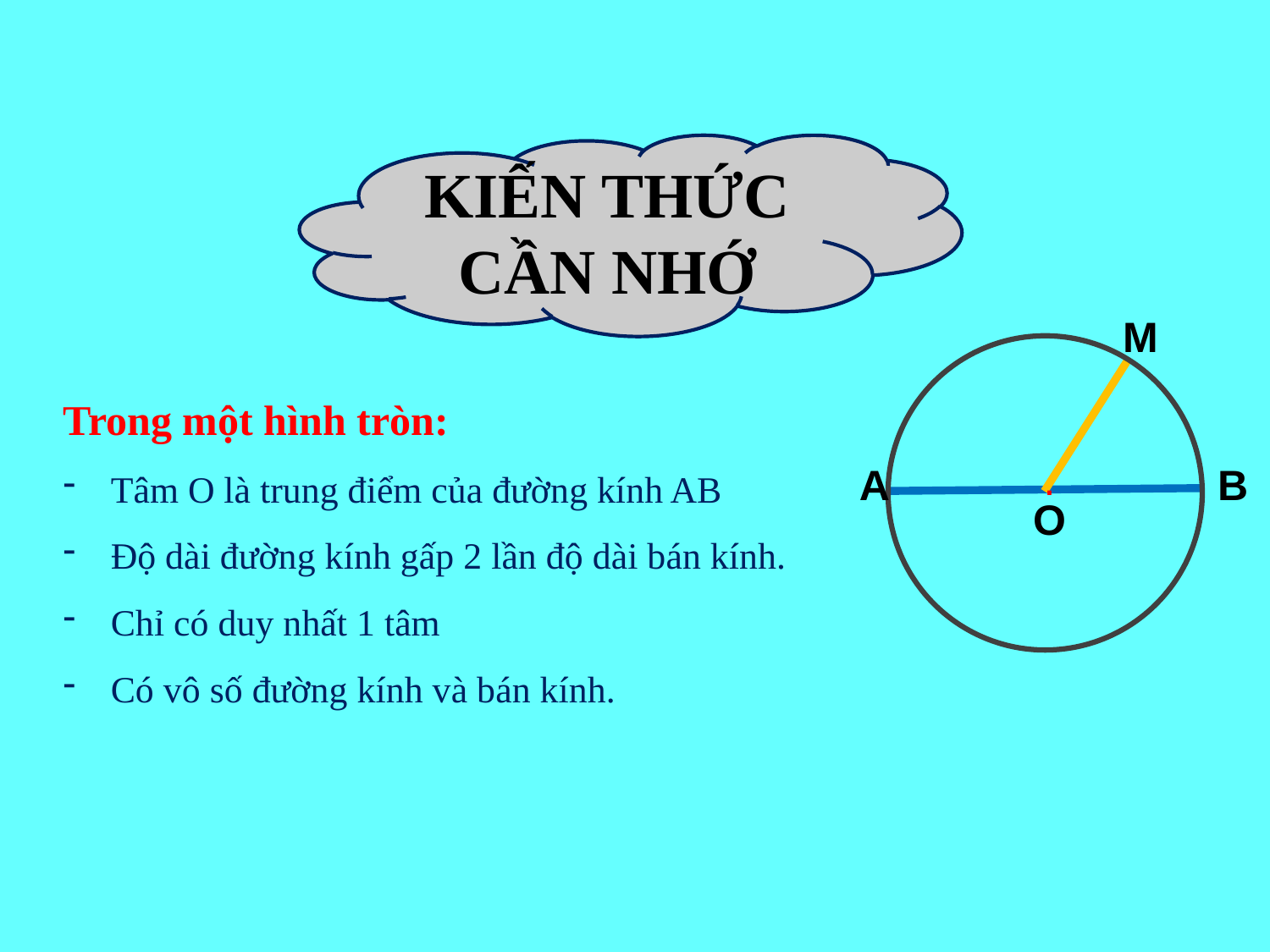

KIẾN THỨC CẦN NHỚ
M

Trong một hình tròn:
Tâm O là trung điểm của đường kính AB
Độ dài đường kính gấp 2 lần độ dài bán kính.
Chỉ có duy nhất 1 tâm
Có vô số đường kính và bán kính.
.
A
B
O